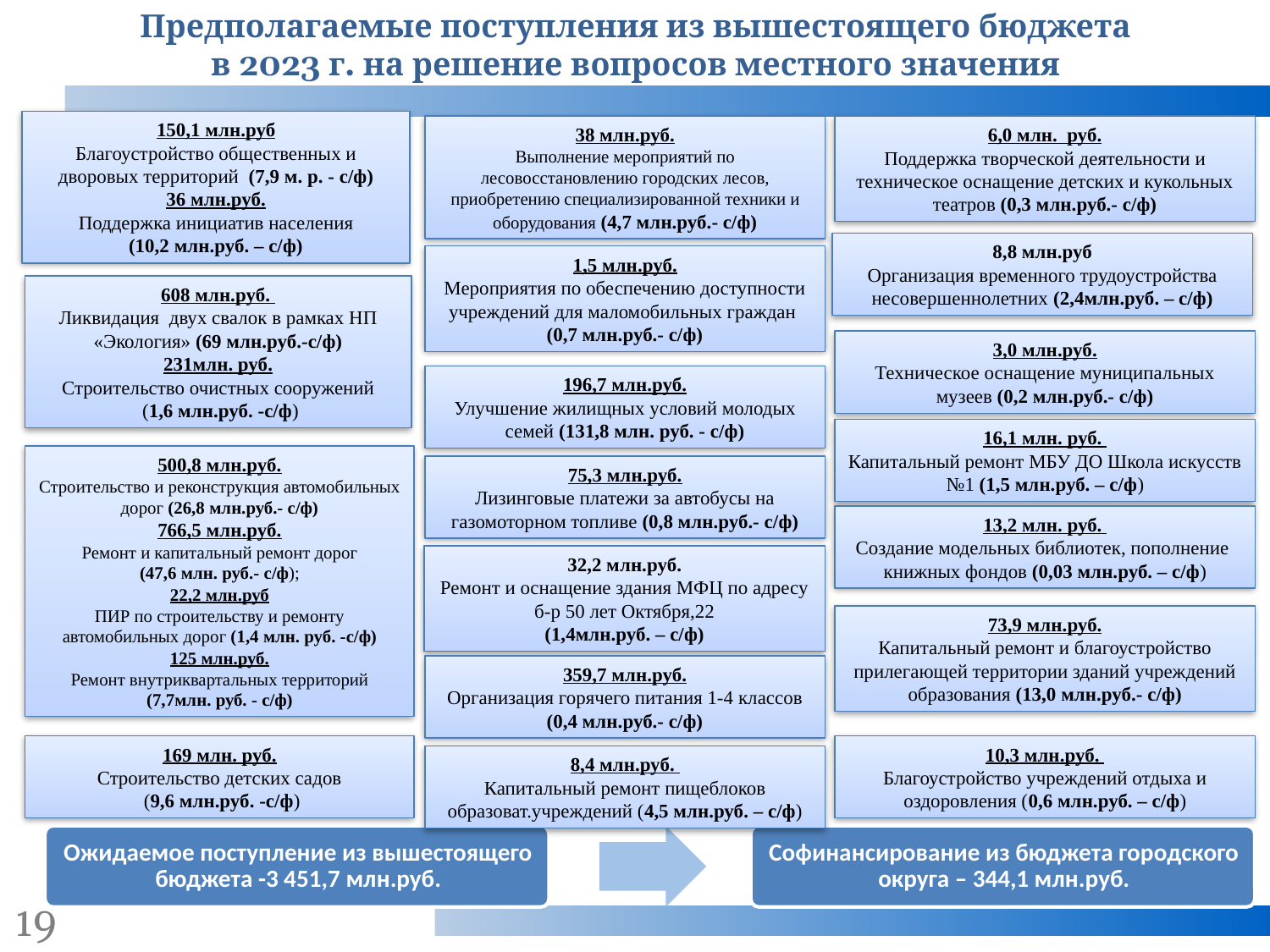

Предполагаемые поступления из вышестоящего бюджета
в 2023 г. на решение вопросов местного значения

150,1 млн.руб
Благоустройство общественных и дворовых территорий  (7,9 м. р. - с/ф)
36 млн.руб.
Поддержка инициатив населения
(10,2 млн.руб. – с/ф)
38 млн.руб.
Выполнение мероприятий по лесовосстановлению городских лесов, приобретению специализированной техники и оборудования (4,7 млн.руб.- с/ф)
6,0 млн.  руб.
Поддержка творческой деятельности и техническое оснащение детских и кукольных театров (0,3 млн.руб.- с/ф)
8,8 млн.руб
Организация временного трудоустройства несовершеннолетних (2,4млн.руб. – с/ф)
1,5 млн.руб.
Мероприятия по обеспечению доступности учреждений для маломобильных граждан
(0,7 млн.руб.- с/ф)
608 млн.руб.
Ликвидация  двух свалок в рамках НП «Экология» (69 млн.руб.-с/ф)
231млн. руб.
Строительство очистных сооружений
 (1,6 млн.руб. -с/ф)
3,0 млн.руб.
Техническое оснащение муниципальных музеев (0,2 млн.руб.- с/ф)
196,7 млн.руб.
Улучшение жилищных условий молодых семей (131,8 млн. руб. - с/ф)
16,1 млн. руб.
Капитальный ремонт МБУ ДО Школа искусств №1 (1,5 млн.руб. – с/ф)
500,8 млн.руб.
Строительство и реконструкция автомобильных дорог (26,8 млн.руб.- с/ф)
766,5 млн.руб.
Ремонт и капитальный ремонт дорог
(47,6 млн. руб.- с/ф);
22,2 млн.руб
ПИР по строительству и ремонту автомобильных дорог (1,4 млн. руб. -с/ф)
125 млн.руб.
Ремонт внутриквартальных территорий
(7,7млн. руб. - с/ф)
75,3 млн.руб.
Лизинговые платежи за автобусы на газомоторном топливе (0,8 млн.руб.- с/ф)
13,2 млн. руб.
Создание модельных библиотек, пополнение  книжных фондов (0,03 млн.руб. – с/ф)
32,2 млн.руб.
Ремонт и оснащение здания МФЦ по адресу б-р 50 лет Октября,22
(1,4млн.руб. – с/ф)
73,9 млн.руб.
Капитальный ремонт и благоустройство прилегающей территории зданий учреждений образования (13,0 млн.руб.- с/ф)
359,7 млн.руб.
Организация горячего питания 1-4 классов
(0,4 млн.руб.- с/ф)
169 млн. руб.
Строительство детских садов
 (9,6 млн.руб. -с/ф)
10,3 млн.руб.
Благоустройство учреждений отдыха и оздоровления (0,6 млн.руб. – с/ф)
8,4 млн.руб.
Капитальный ремонт пищеблоков образоват.учреждений (4,5 млн.руб. – с/ф)
Ожидаемое поступление из вышестоящего бюджета -3 451,7 млн.руб.

Софинансирование из бюджета городского округа – 344,1 млн.руб.
19